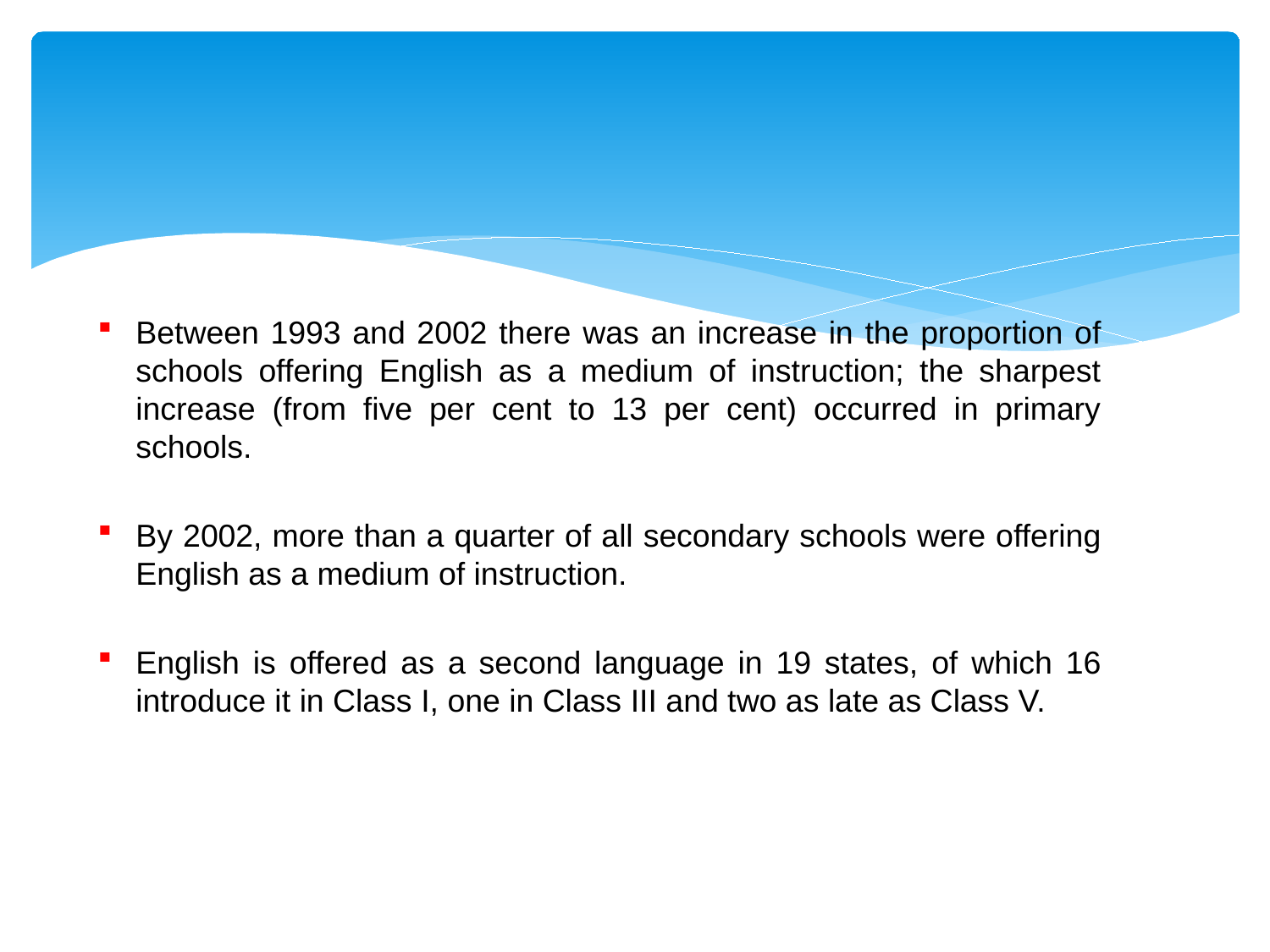

Between 1993 and 2002 there was an increase in the proportion of schools offering English as a medium of instruction; the sharpest increase (from five per cent to 13 per cent) occurred in primary schools.

By 2002, more than a quarter of all secondary schools were offering English as a medium of instruction.

English is offered as a second language in 19 states, of which 16 introduce it in Class I, one in Class III and two as late as Class V.